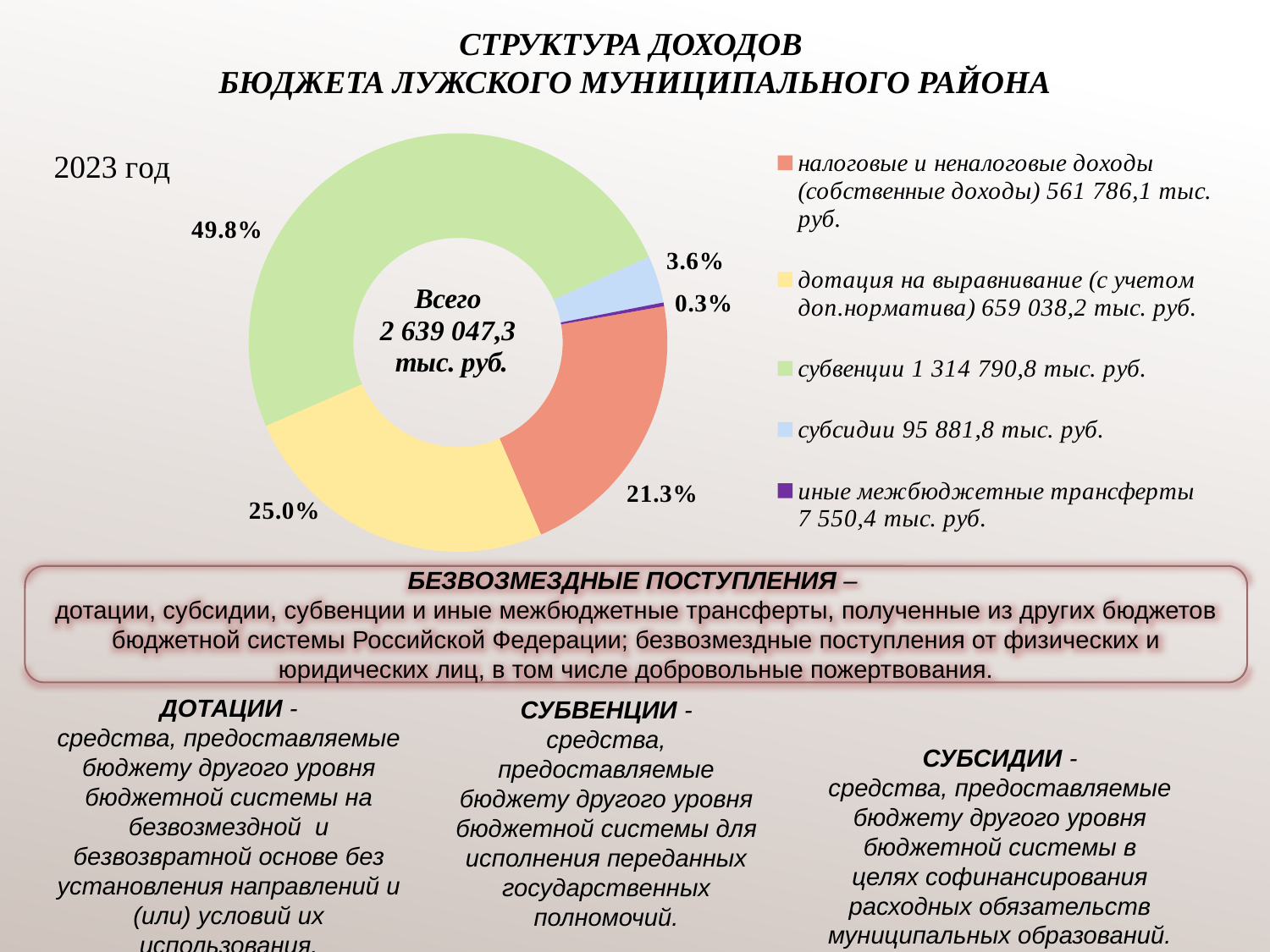

# Структура доходов бюджета Лужского муниципального района

### Chart: 2023 год

| Category | 2023 год |
|---|---|
| налоговые и неналоговые доходы (собственные доходы) 561 786,1 тыс. руб.   | 561786.1 |
| дотация на выравнивание (с учетом доп.норматива) 659 038,2 тыс. руб. | 659038.2 |
| субвенции 1 314 790,8 тыс. руб. | 1314790.8 |
| субсидии 95 881,8 тыс. руб. | 95881.8 |
| иные межбюджетные трансферты
7 550,4 тыс. руб. | 7550.4 |
БЕЗВОЗМЕЗДНЫЕ ПОСТУПЛЕНИЯ –
дотации, субсидии, субвенции и иные межбюджетные трансферты, полученные из других бюджетов бюджетной системы Российской Федерации; безвозмездные поступления от физических и юридических лиц, в том числе добровольные пожертвования.
СУБВЕНЦИИ -
средства, предоставляемые бюджету другого уровня бюджетной системы для исполнения переданных государственных полномочий.

ДОТАЦИИ -
средства, предоставляемые бюджету другого уровня бюджетной системы на безвозмездной  и безвозвратной основе без установления направлений и (или) условий их использования.
СУБСИДИИ -
средства, предоставляемые бюджету другого уровня бюджетной системы в целях софинансирования расходных обязательств муниципальных образований.